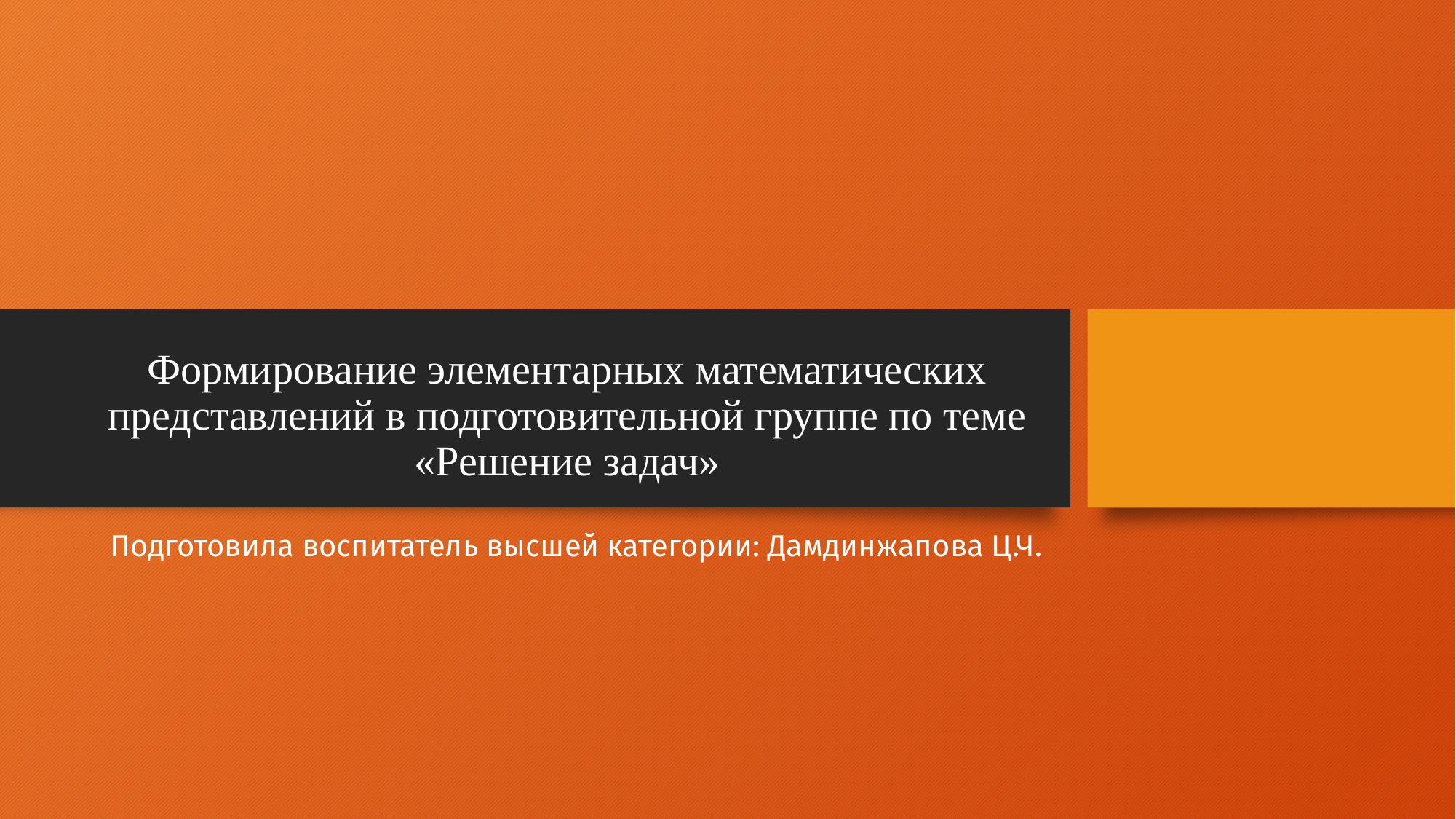

# Формирование элементарных математических представлений в подготовительной группе по теме «Решение задач»
Подготовила воспитатель высшей категории: Дамдинжапова Ц.Ч.